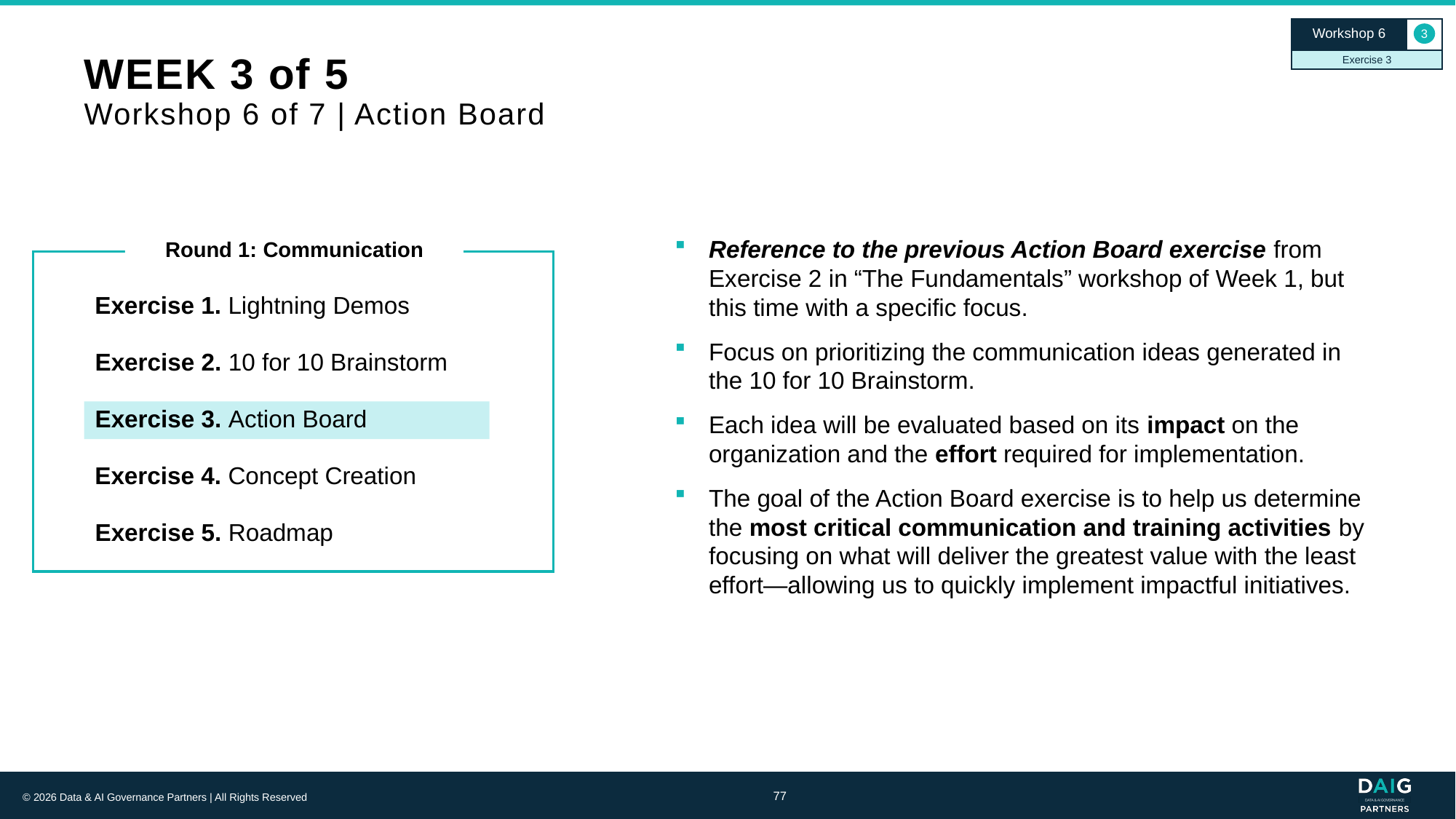

Workshop 6

3
Exercise 3
# WEEK 3 of 5 Workshop 6 of 7 | Action Board
Reference to the previous Action Board exercise from Exercise 2 in “The Fundamentals” workshop of Week 1, but this time with a specific focus.
Focus on prioritizing the communication ideas generated in the 10 for 10 Brainstorm.
Each idea will be evaluated based on its impact on the organization and the effort required for implementation.
The goal of the Action Board exercise is to help us determine the most critical communication and training activities by focusing on what will deliver the greatest value with the least effort—allowing us to quickly implement impactful initiatives.
Round 1: Communication

Exercise 1. Lightning Demos
Exercise 2. 10 for 10 Brainstorm
Exercise 3. Action Board
Exercise 4. Concept Creation
Exercise 5. Roadmap
77
© 2026 Data & AI Governance Partners | All Rights Reserved